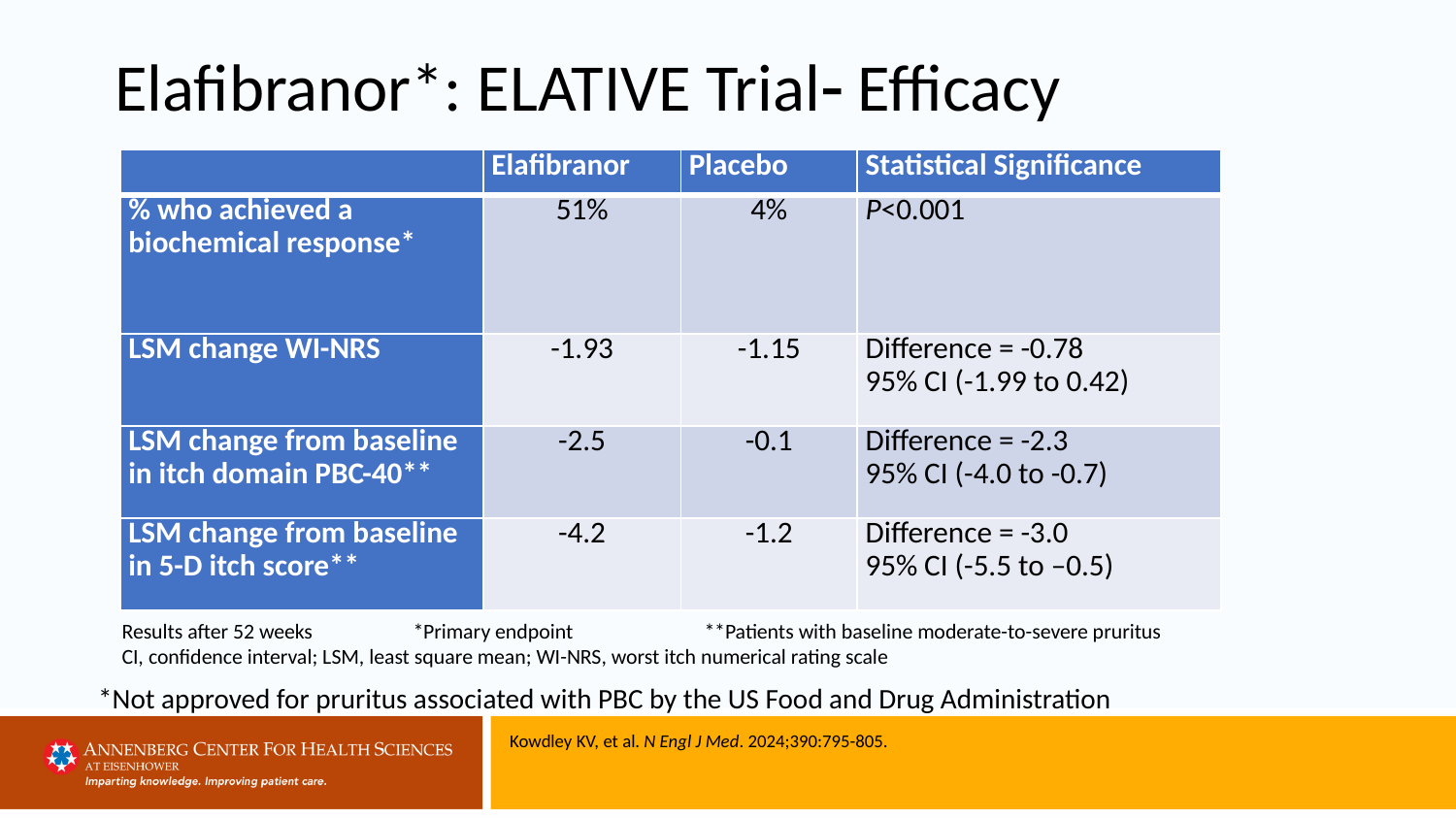

# Elafibranor*: ELATIVE Trial− Efficacy
|  | Elafibranor | Placebo | Statistical Significance |
| --- | --- | --- | --- |
| % who achieved a biochemical response\* | 51% | 4% | P<0.001 |
| LSM change WI-NRS | -1.93 | -1.15 | Difference = -0.78 95% CI (-1.99 to 0.42) |
| LSM change from baseline in itch domain PBC-40\*\* | -2.5 | -0.1 | Difference = -2.3 95% CI (-4.0 to -0.7) |
| LSM change from baseline in 5-D itch score\*\* | -4.2 | -1.2 | Difference = -3.0 95% CI (-5.5 to –0.5) |
Results after 52 weeks	*Primary endpoint	**Patients with baseline moderate-to-severe pruritus
CI, confidence interval; LSM, least square mean; WI-NRS, worst itch numerical rating scale
*Not approved for pruritus associated with PBC by the US Food and Drug Administration
Kowdley KV, et al. N Engl J Med. 2024;390:795-805.